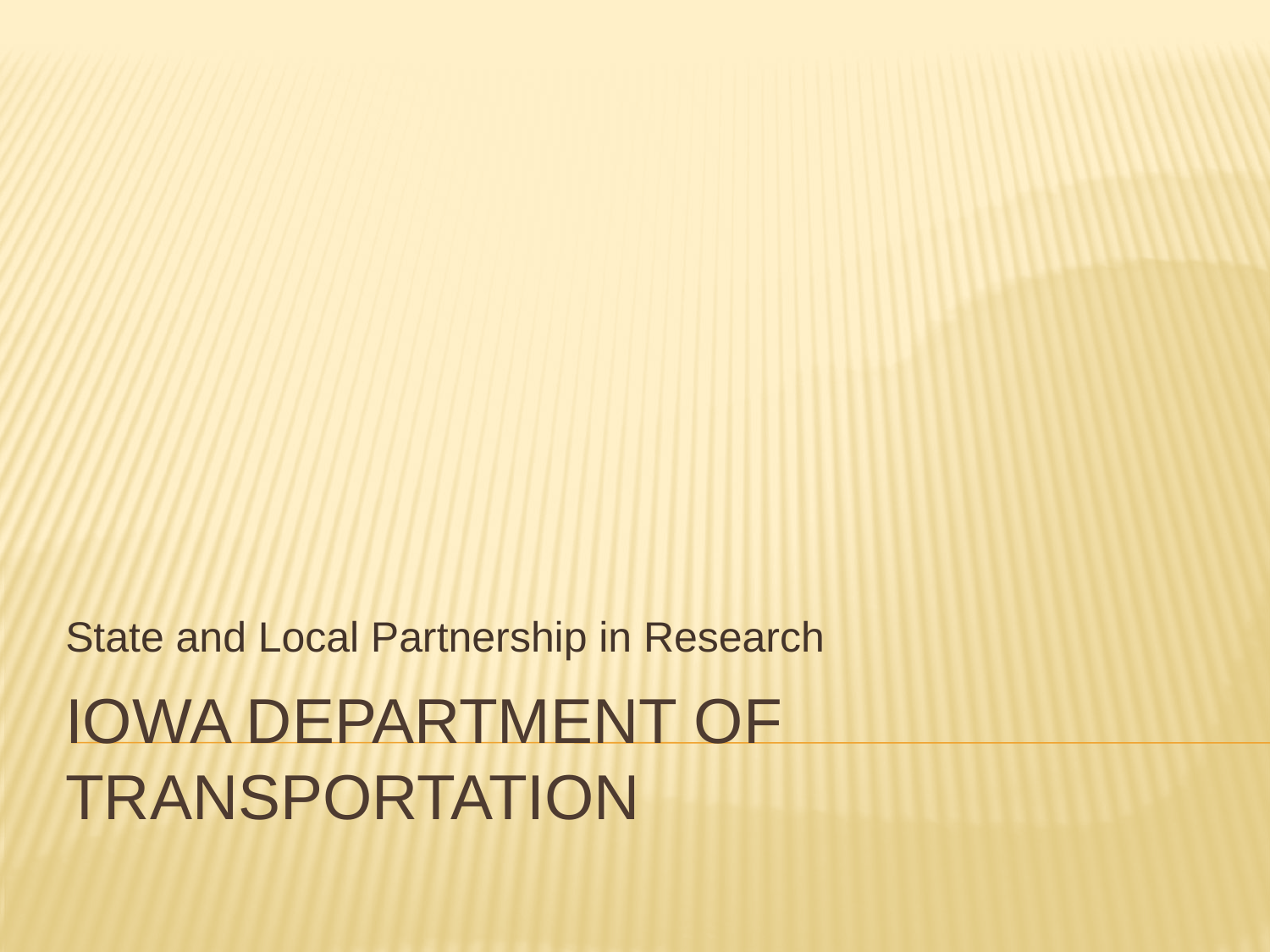

State and Local Partnership in Research
# Iowa Department of Transportation